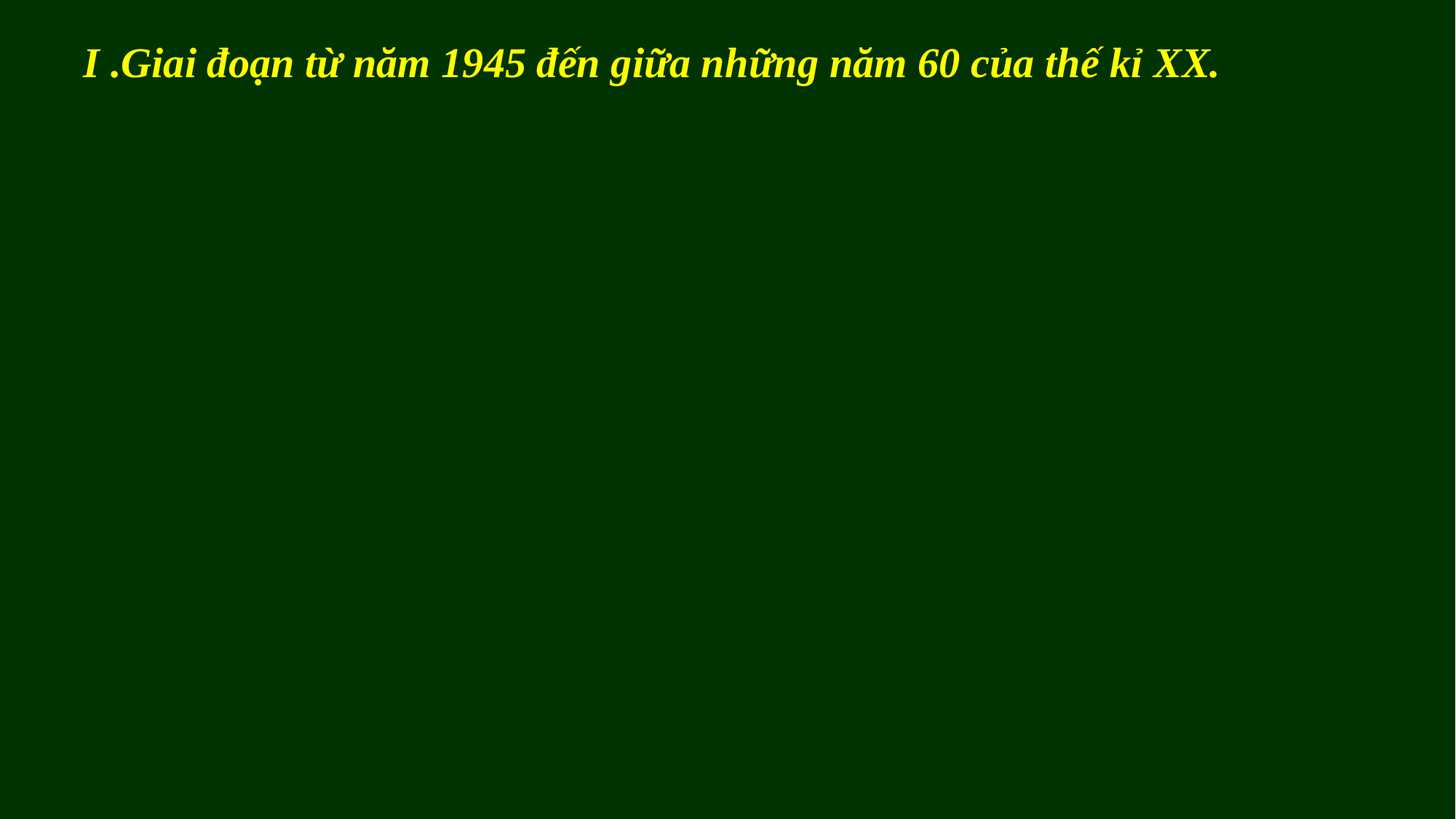

I .Giai đoạn từ năm 1945 đến giữa những năm 60 của thế kỉ XX.